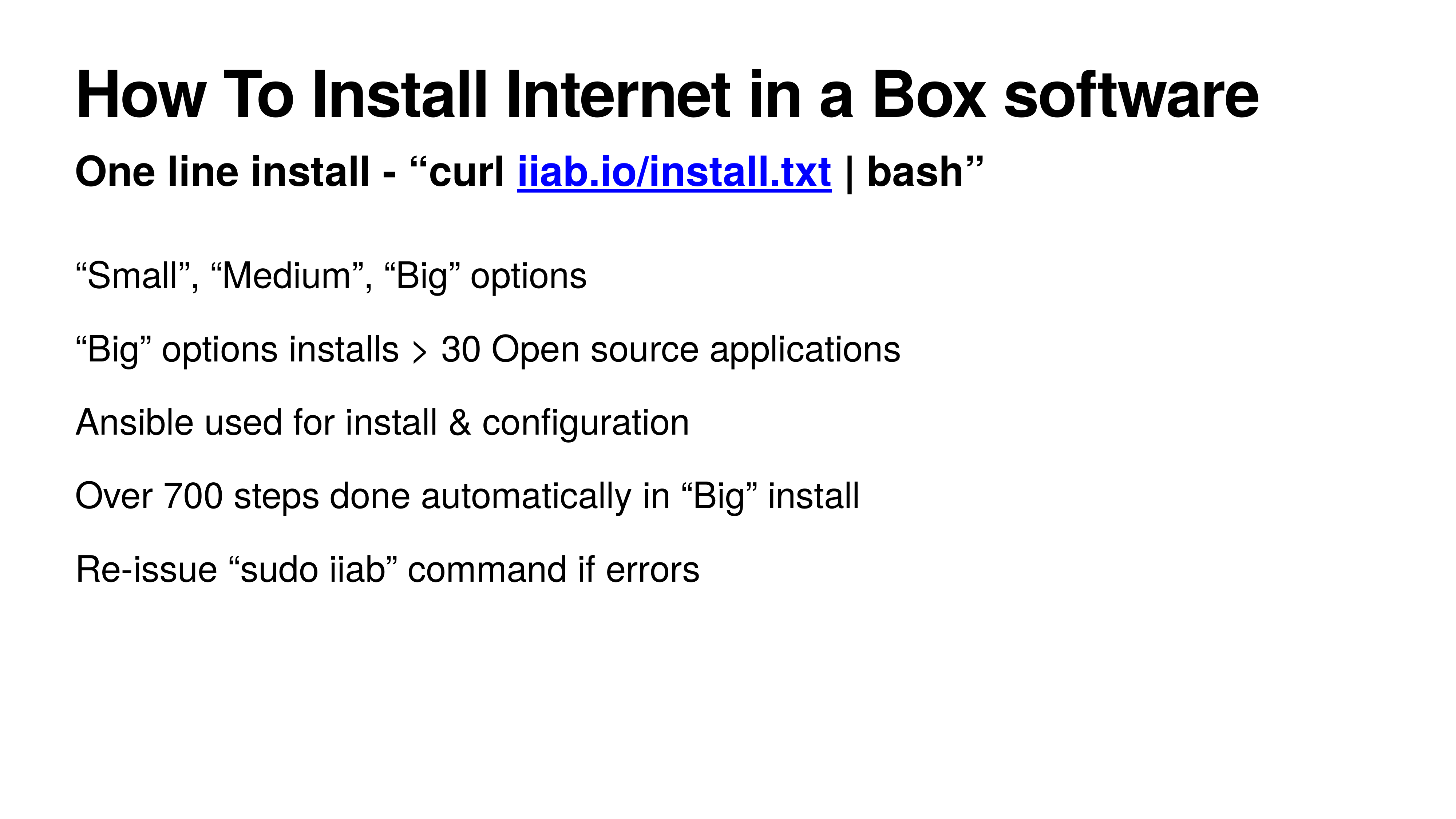

# How To Install Internet in a Box software
One line install - “curl iiab.io/install.txt | bash”
“Small”, “Medium”, “Big” options
“Big” options installs > 30 Open source applications
Ansible used for install & configuration
Over 700 steps done automatically in “Big” install
Re-issue “sudo iiab” command if errors